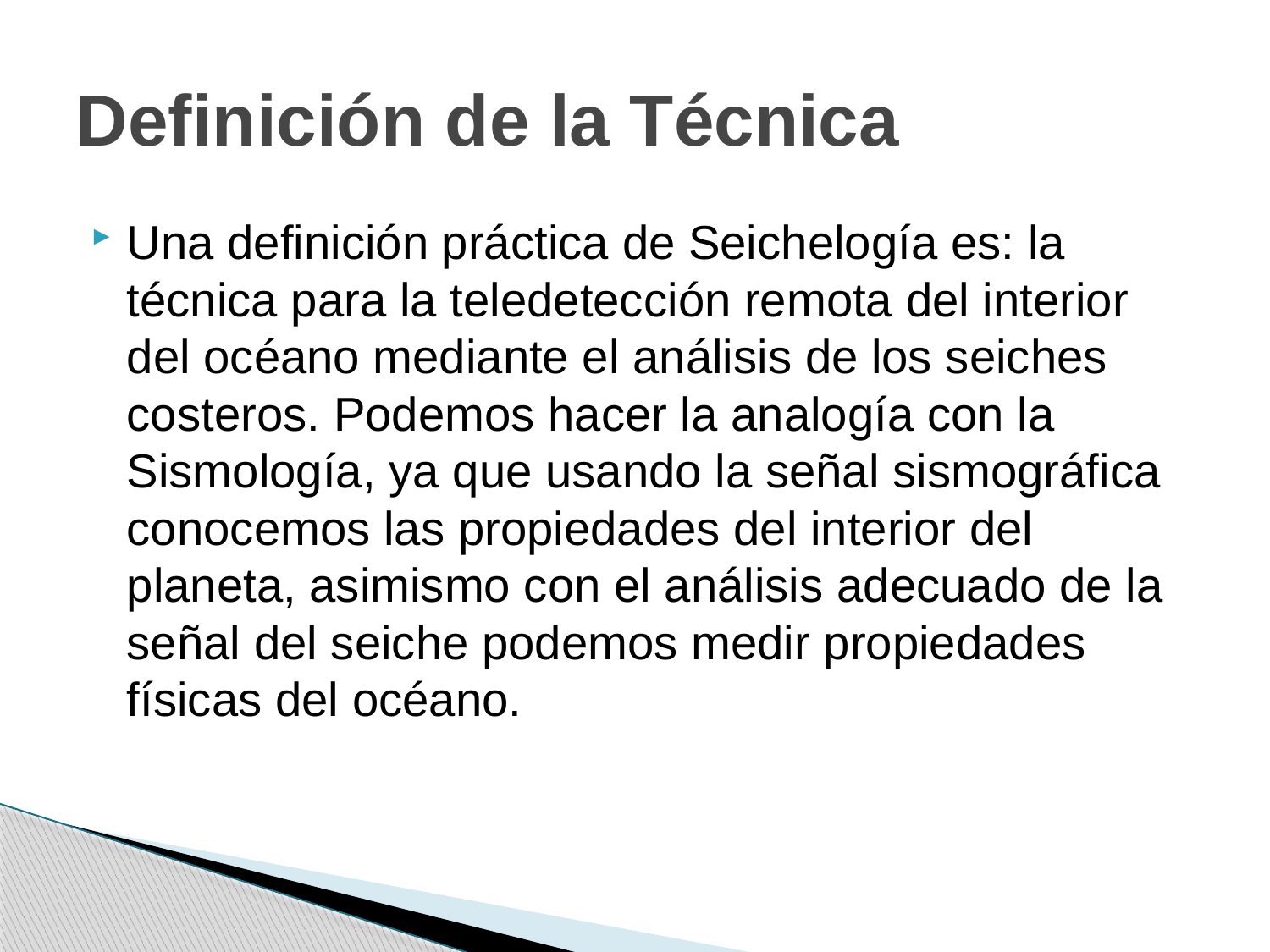

# Definición de la Técnica
Una definición práctica de Seichelogía es: la técnica para la teledetección remota del interior del océano mediante el análisis de los seiches costeros. Podemos hacer la analogía con la Sismología, ya que usando la señal sismográfica conocemos las propiedades del interior del planeta, asimismo con el análisis adecuado de la señal del seiche podemos medir propiedades físicas del océano.